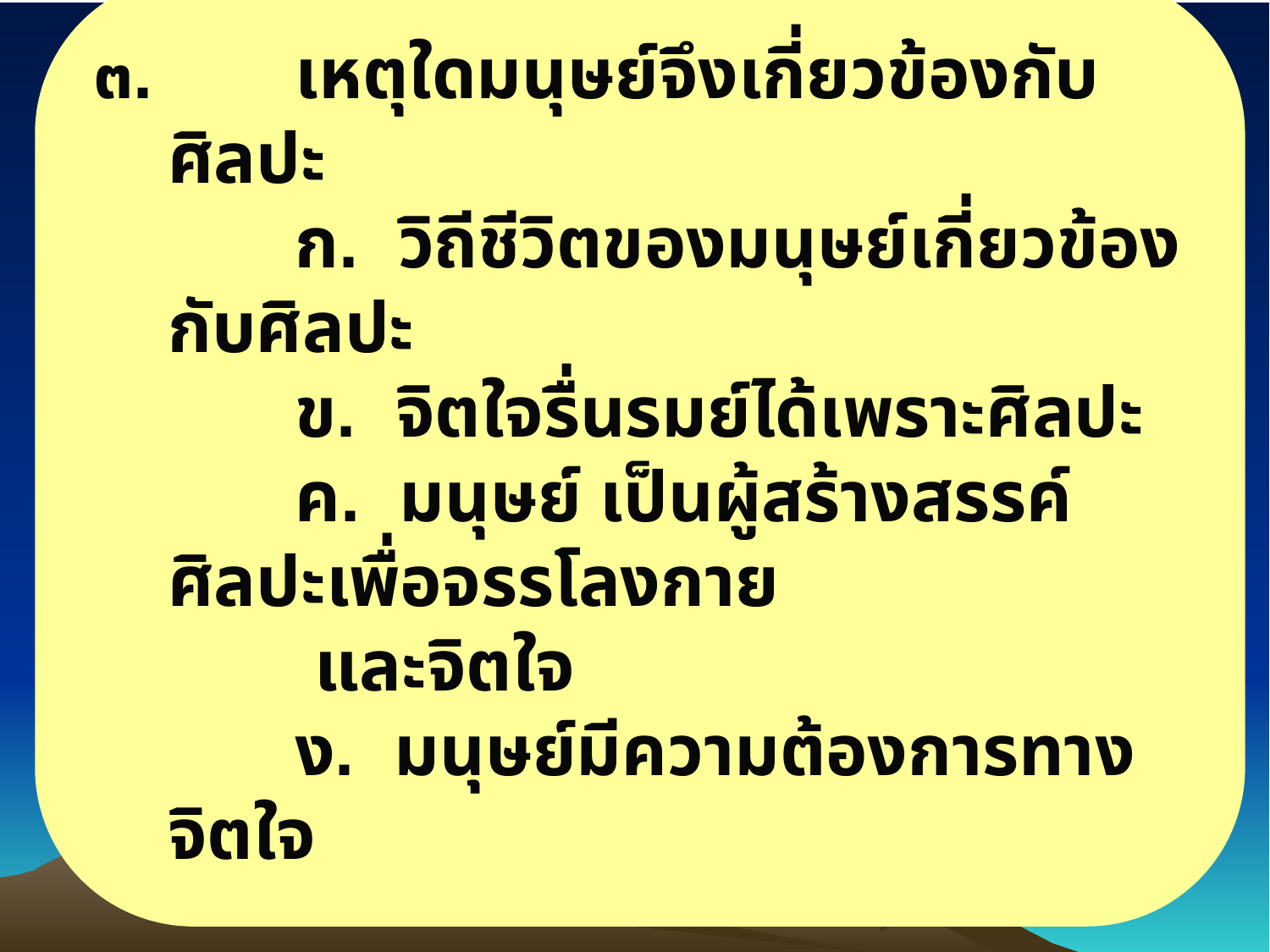

๓.  	เหตุใดมนุษย์จึงเกี่ยวข้องกับศิลปะ
		ก.  วิถีชีวิตของมนุษย์เกี่ยวข้องกับศิลปะ
		ข.  จิตใจรื่นรมย์ได้เพราะศิลปะ
		ค.  มนุษย์ เป็นผู้สร้างสรรค์ศิลปะเพื่อจรรโลงกาย
            และจิตใจ
		ง.  มนุษย์มีความต้องการทางจิตใจ